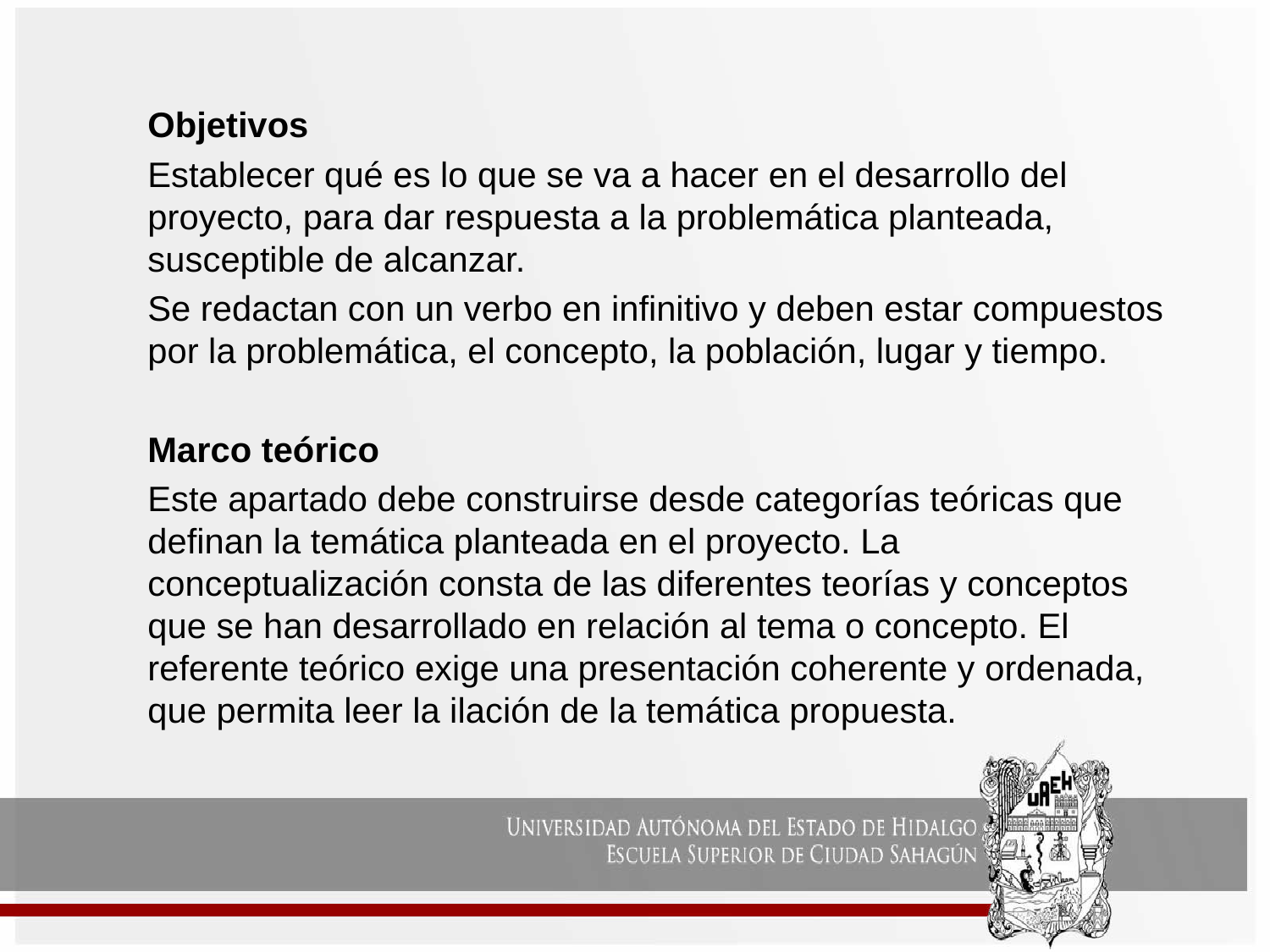

Objetivos
Establecer qué es lo que se va a hacer en el desarrollo del proyecto, para dar respuesta a la problemática planteada, susceptible de alcanzar.
Se redactan con un verbo en infinitivo y deben estar compuestos por la problemática, el concepto, la población, lugar y tiempo.

Marco teórico
Este apartado debe construirse desde categorías teóricas que definan la temática planteada en el proyecto. La conceptualización consta de las diferentes teorías y conceptos que se han desarrollado en relación al tema o concepto. El referente teórico exige una presentación coherente y ordenada, que permita leer la ilación de la temática propuesta.